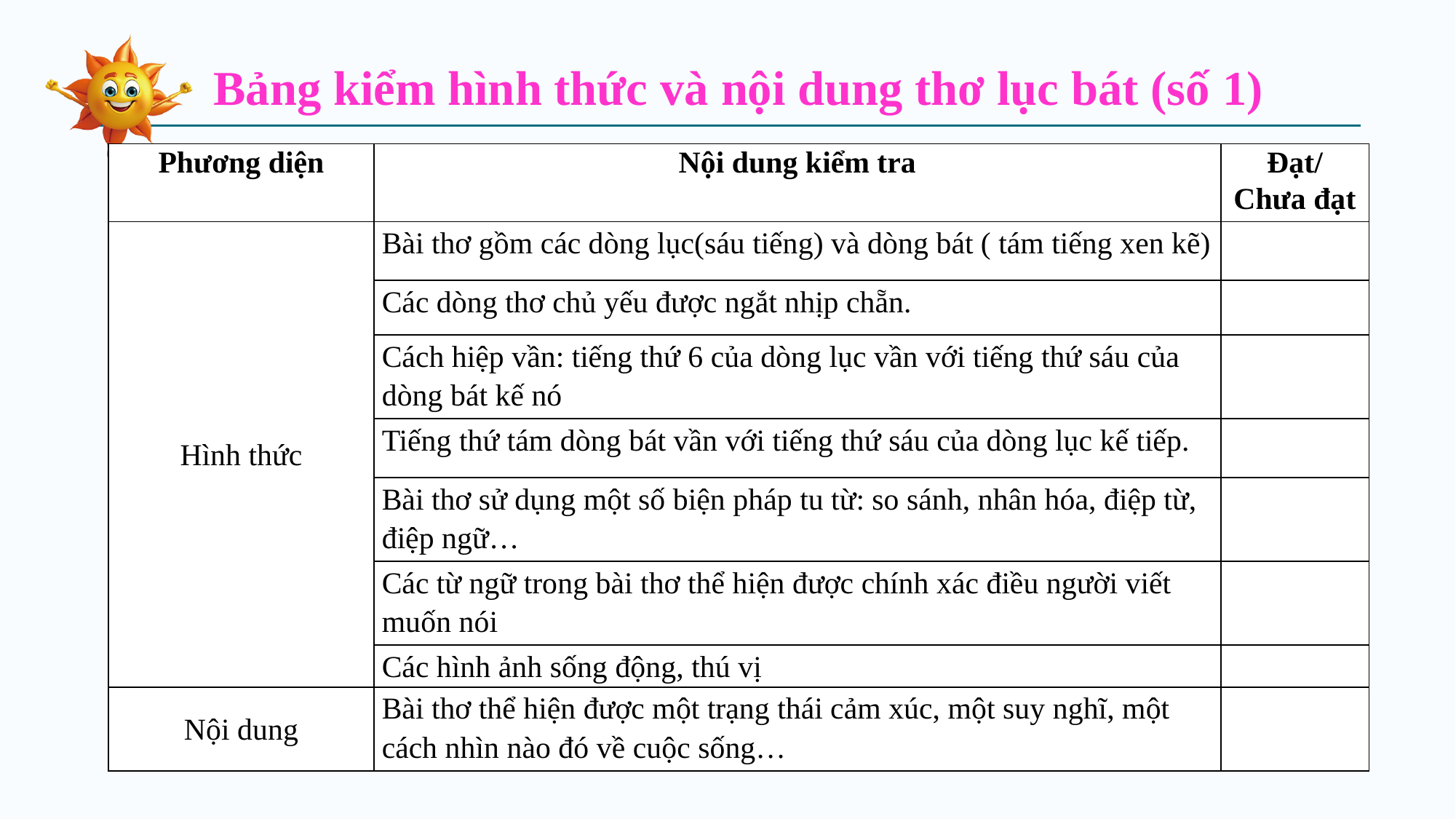

Bảng kiểm hình thức và nội dung thơ lục bát (số 1)
| Phương diện | Nội dung kiểm tra | Đạt/ Chưa đạt |
| --- | --- | --- |
| Hình thức | Bài thơ gồm các dòng lục(sáu tiếng) và dòng bát ( tám tiếng xen kẽ) |  |
|  | Các dòng thơ chủ yếu được ngắt nhịp chẵn. |  |
|  | Cách hiệp vần: tiếng thứ 6 của dòng lục vần với tiếng thứ sáu của dòng bát kế nó |  |
|  | Tiếng thứ tám dòng bát vần với tiếng thứ sáu của dòng lục kế tiếp. |  |
|  | Bài thơ sử dụng một số biện pháp tu từ: so sánh, nhân hóa, điệp từ, điệp ngữ… |  |
|  | Các từ ngữ trong bài thơ thể hiện được chính xác điều người viết muốn nói |  |
|  | Các hình ảnh sống động, thú vị |  |
| Nội dung | Bài thơ thể hiện được một trạng thái cảm xúc, một suy nghĩ, một cách nhìn nào đó về cuộc sống… |  |